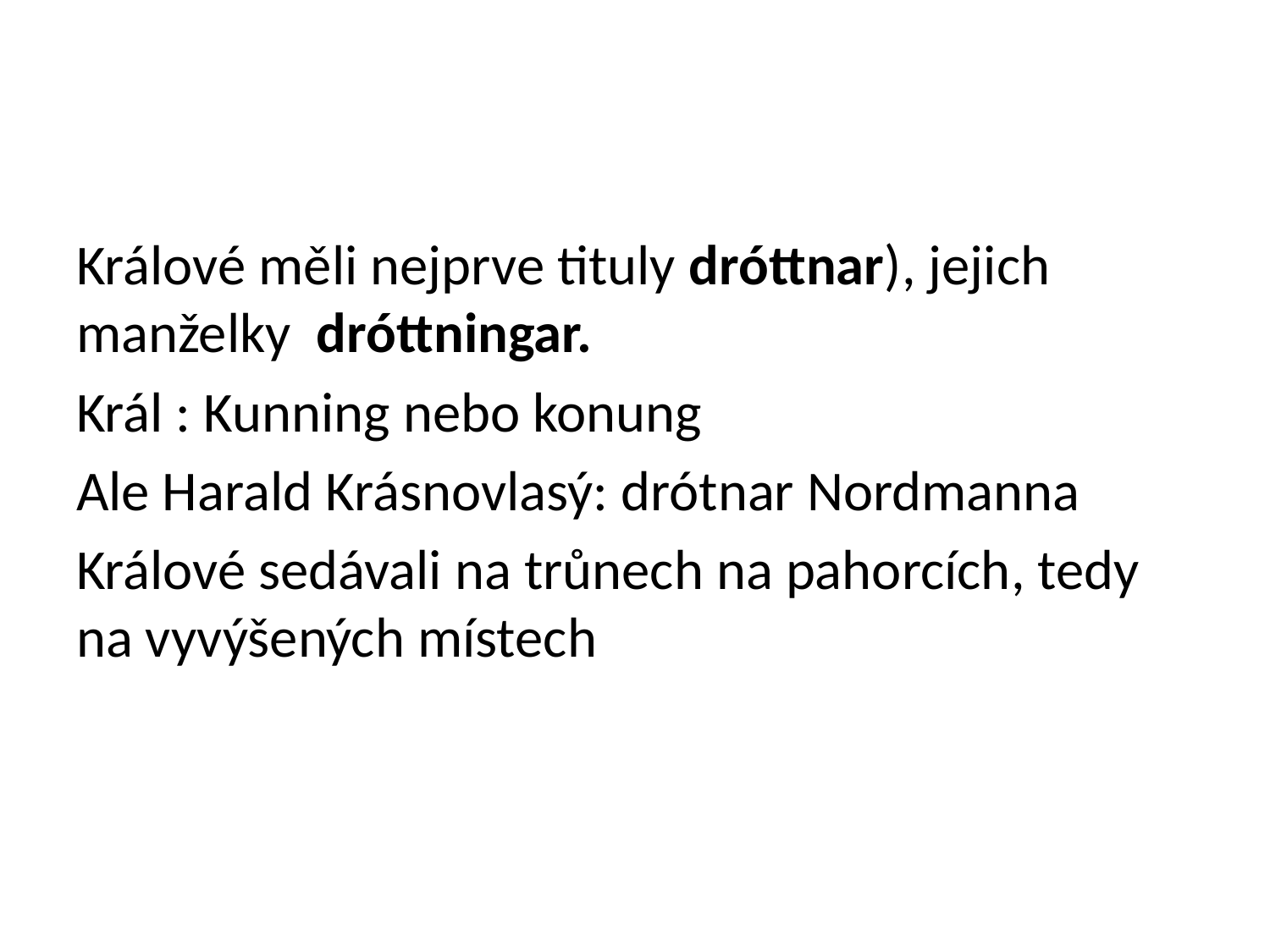

#
Králové měli nejprve tituly dróttnar), jejich manželky  dróttningar.
Král : Kunning nebo konung
Ale Harald Krásnovlasý: drótnar Nordmanna
Králové sedávali na trůnech na pahorcích, tedy na vyvýšených místech